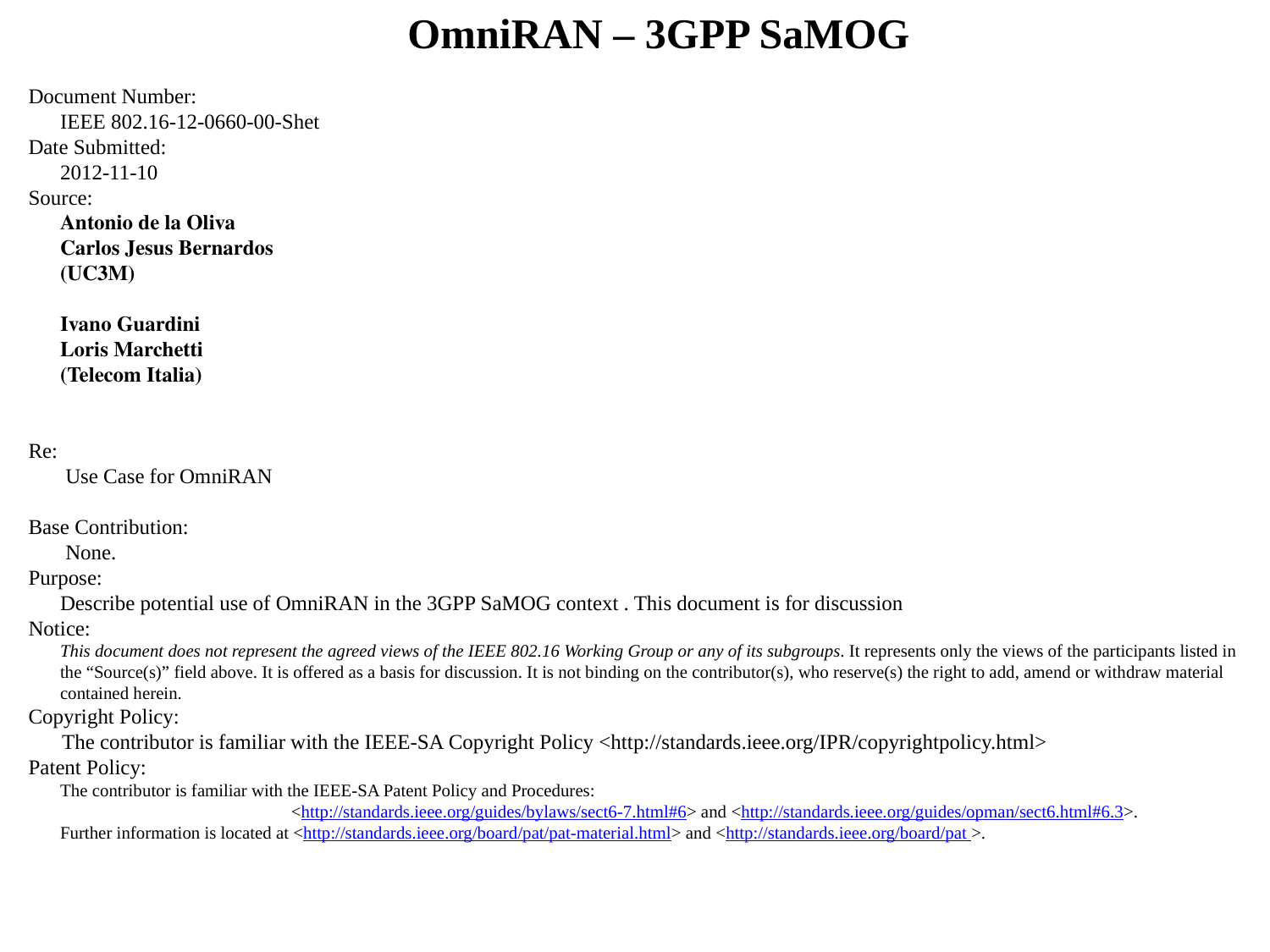

OmniRAN – 3GPP SaMOG

Document Number:
IEEE 802.16-12-0660-00-Shet
Date Submitted:
2012-11-10
Source:
Antonio de la Oliva
Carlos Jesus Bernardos
(UC3M)

Ivano Guardini
Loris Marchetti
(Telecom Italia)

Re:
       Use Case for OmniRAN

Base Contribution:
 None.
Purpose:
Describe potential use of OmniRAN in the 3GPP SaMOG context . This document is for discussion
Notice:
This document does not represent the agreed views of the IEEE 802.16 Working Group or any of its subgroups. It represents only the views of the participants listed in the “Source(s)” field above. It is offered as a basis for discussion. It is not binding on the contributor(s), who reserve(s) the right to add, amend or withdraw material contained herein.
Copyright Policy:
The contributor is familiar with the IEEE-SA Copyright Policy <http://standards.ieee.org/IPR/copyrightpolicy.html>
Patent Policy:
The contributor is familiar with the IEEE-SA Patent Policy and Procedures:
<http://standards.ieee.org/guides/bylaws/sect6-7.html#6> and <http://standards.ieee.org/guides/opman/sect6.html#6.3>.
Further information is located at <http://standards.ieee.org/board/pat/pat-material.html> and <http://standards.ieee.org/board/pat >.